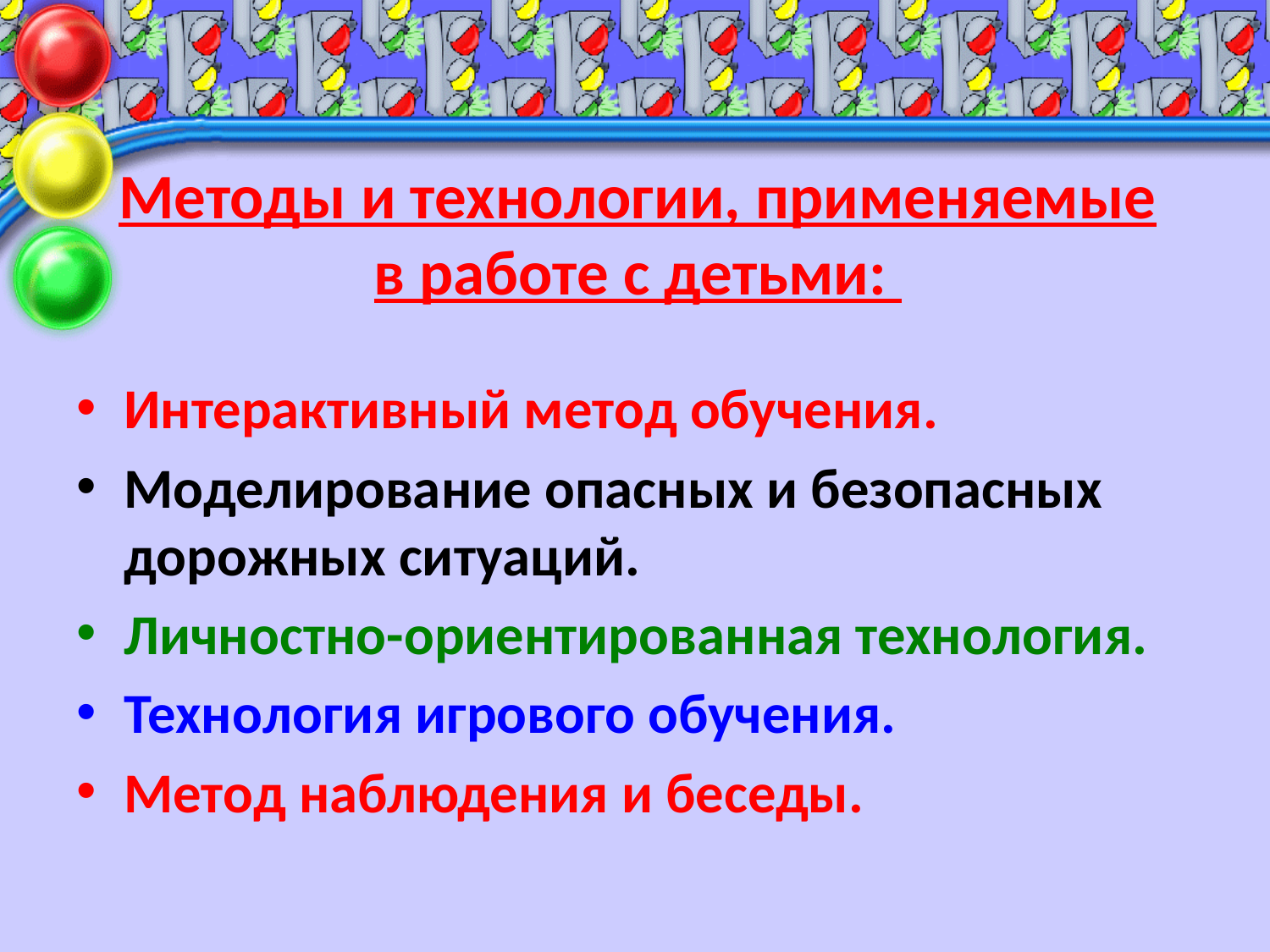

# Методы и технологии, применяемые в работе с детьми:
Интерактивный метод обучения.
Моделирование опасных и безопасных дорожных ситуаций.
Личностно-ориентированная технология.
Технология игрового обучения.
Метод наблюдения и беседы.